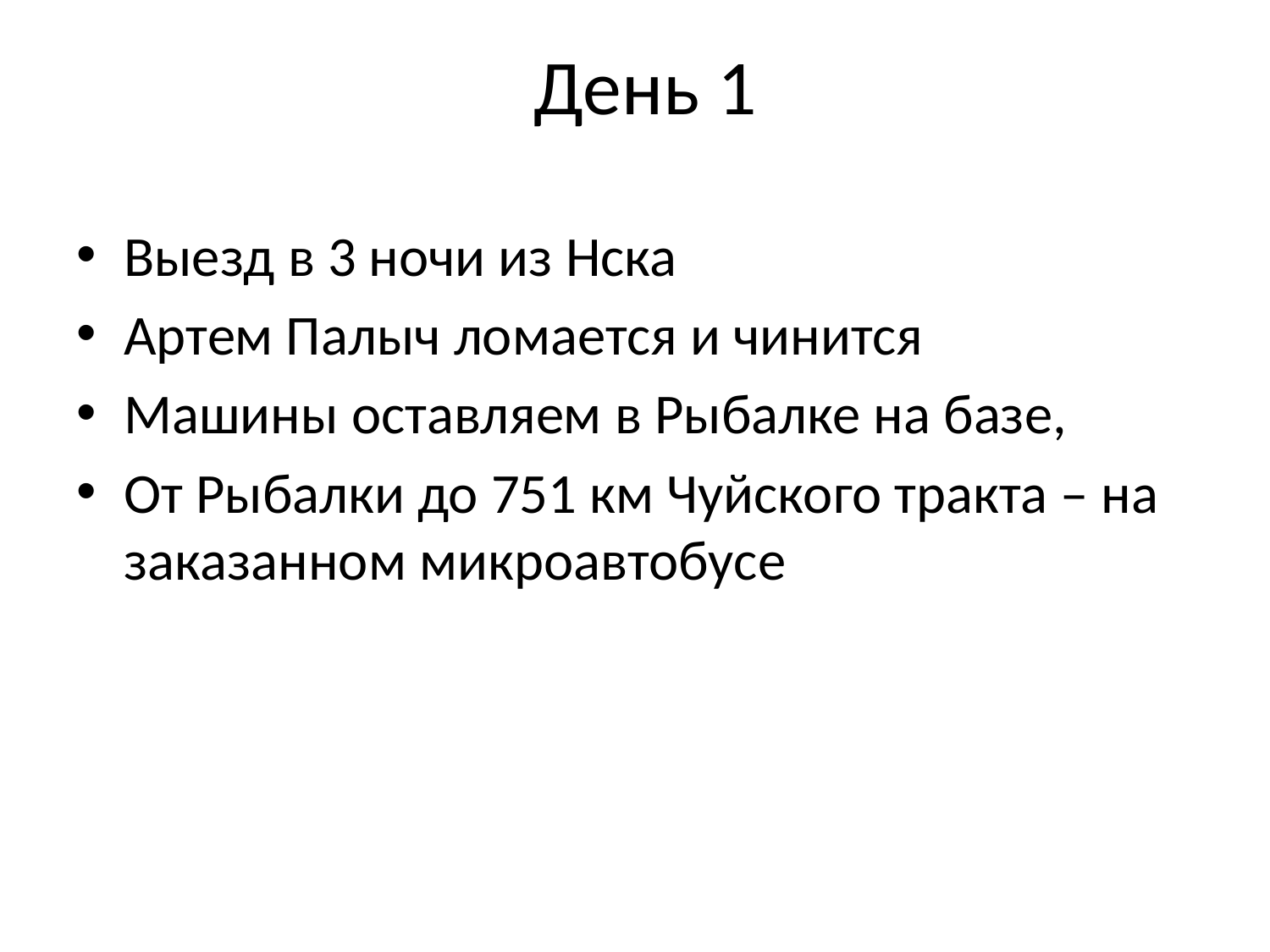

# День 1
Выезд в 3 ночи из Нска
Артем Палыч ломается и чинится
Машины оставляем в Рыбалке на базе,
От Рыбалки до 751 км Чуйского тракта – на заказанном микроавтобусе
Р. Тутугой